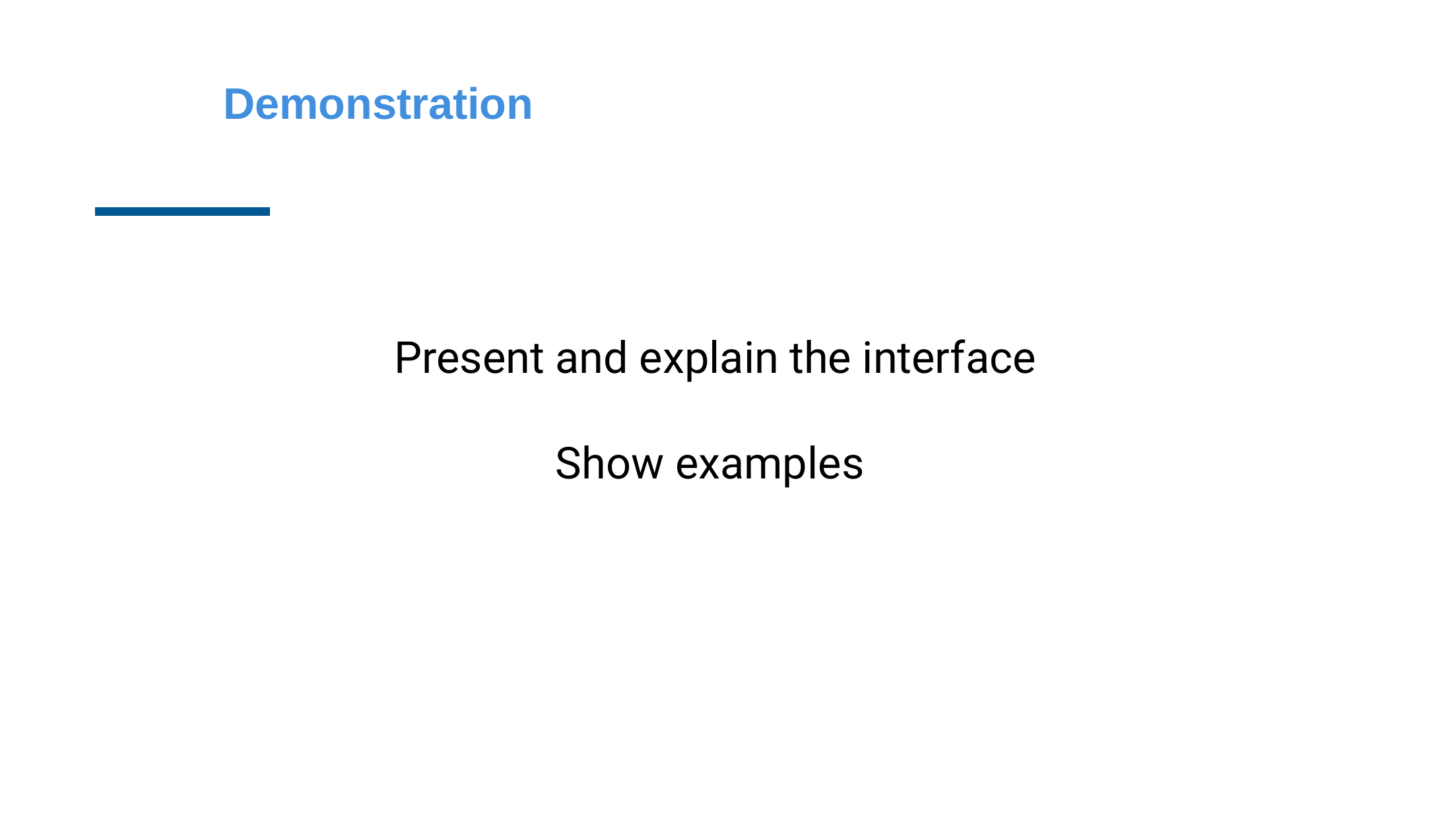

Demonstration
Present and explain the interface

Show examples